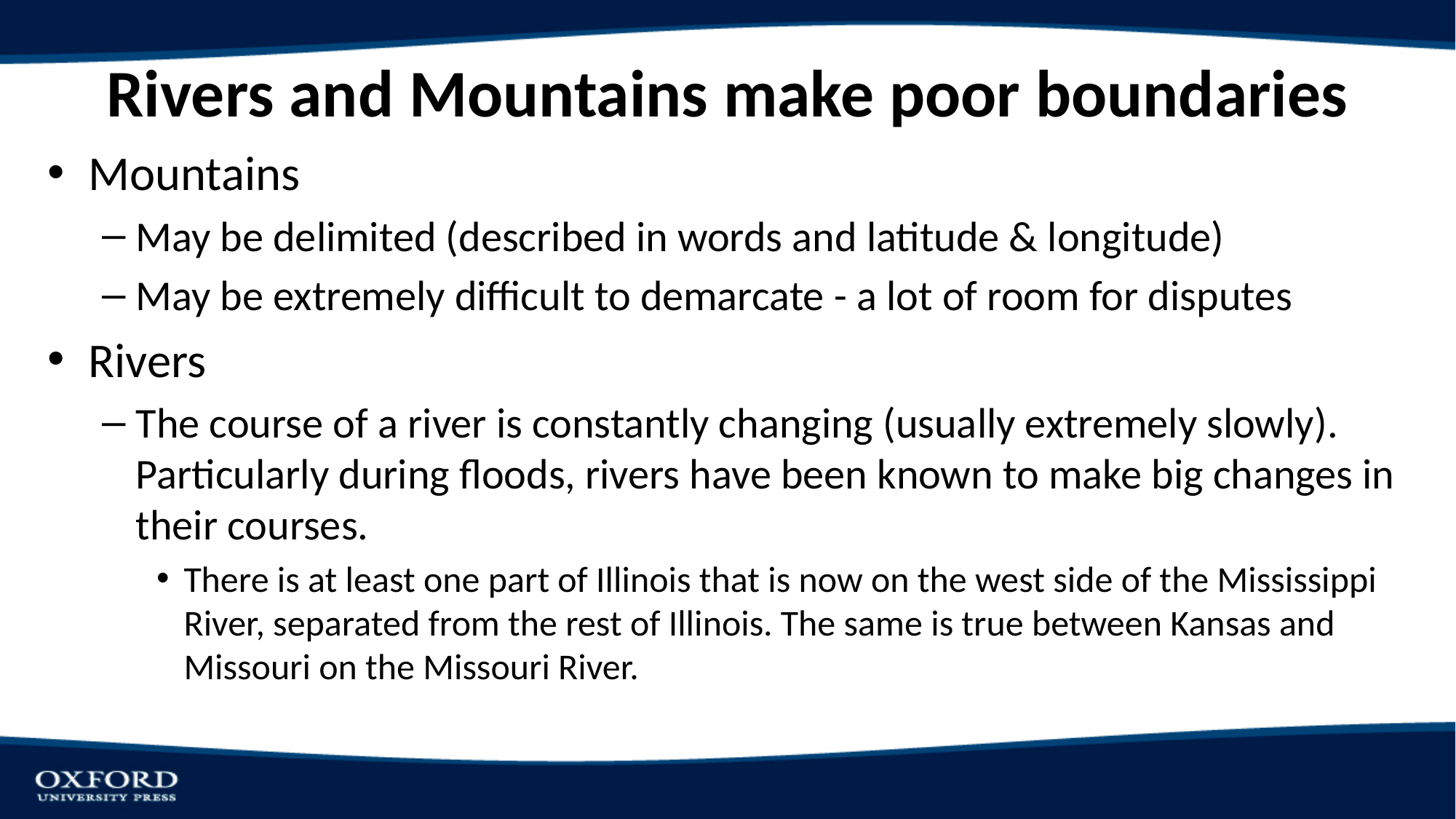

# Rivers and Mountains make poor boundaries
Mountains
May be delimited (described in words and latitude & longitude)
May be extremely difficult to demarcate - a lot of room for disputes
Rivers
The course of a river is constantly changing (usually extremely slowly). Particularly during floods, rivers have been known to make big changes in their courses.
There is at least one part of Illinois that is now on the west side of the Mississippi River, separated from the rest of Illinois. The same is true between Kansas and Missouri on the Missouri River.